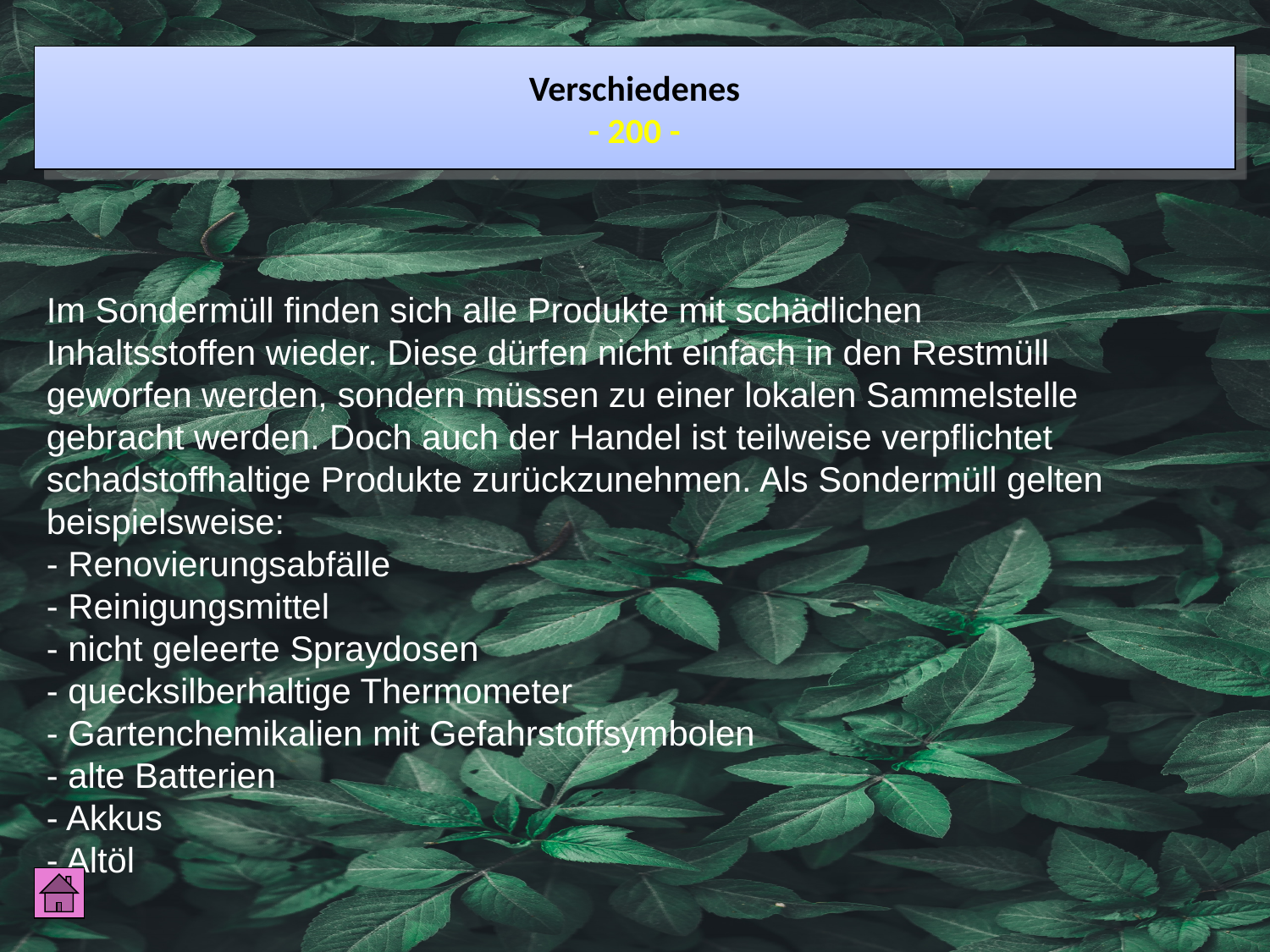

Verschiedenes
- 200 -
Im Sondermüll finden sich alle Produkte mit schädlichen
Inhaltsstoffen wieder. Diese dürfen nicht einfach in den Restmüll
geworfen werden, sondern müssen zu einer lokalen Sammelstelle
gebracht werden. Doch auch der Handel ist teilweise verpflichtet
schadstoffhaltige Produkte zurückzunehmen. Als Sondermüll gelten
beispielsweise:
- Renovierungsabfälle
- Reinigungsmittel
- nicht geleerte Spraydosen
- quecksilberhaltige Thermometer
- Gartenchemikalien mit Gefahrstoffsymbolen
- alte Batterien
- Akkus
- Altöl